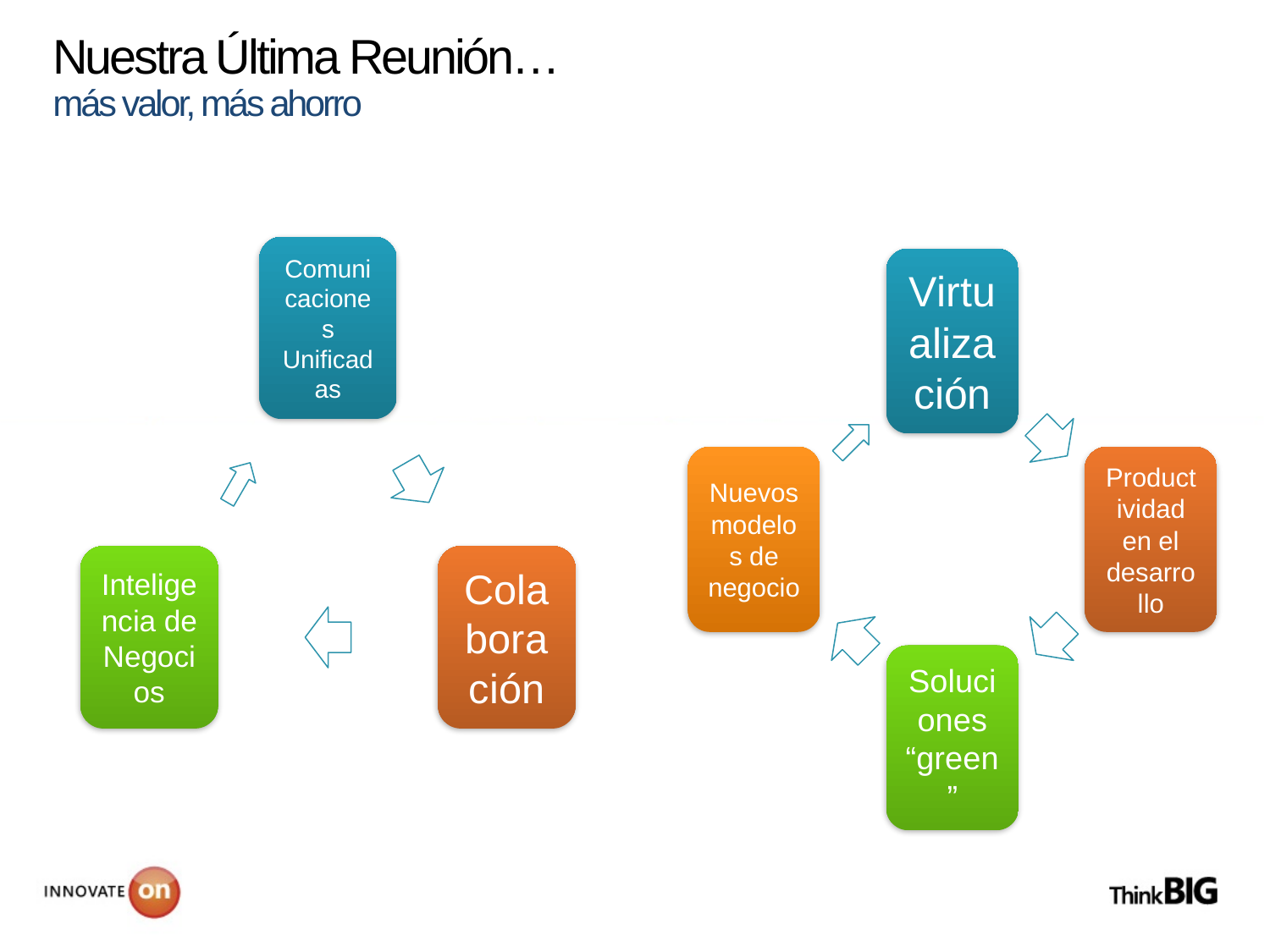

# Nuestra Última Reunión… más valor, más ahorro
Comunicaciones Unificadas
Colaboración
Inteligencia de Negocios
Virtualización
Productividad en el desarrollo
Soluciones “green”
Nuevos modelos de negocio